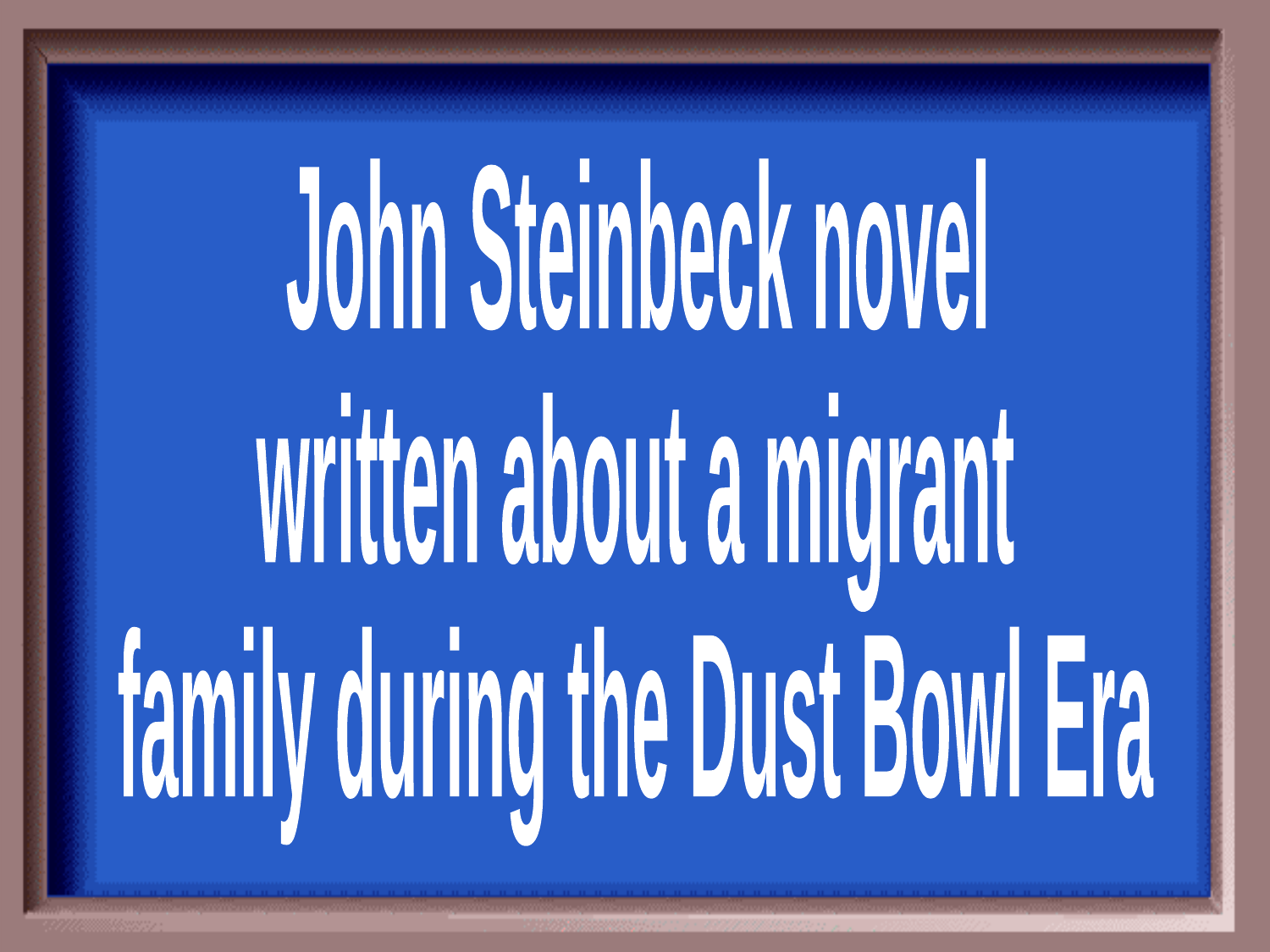

John Steinbeck novel
written about a migrant
family during the Dust Bowl Era